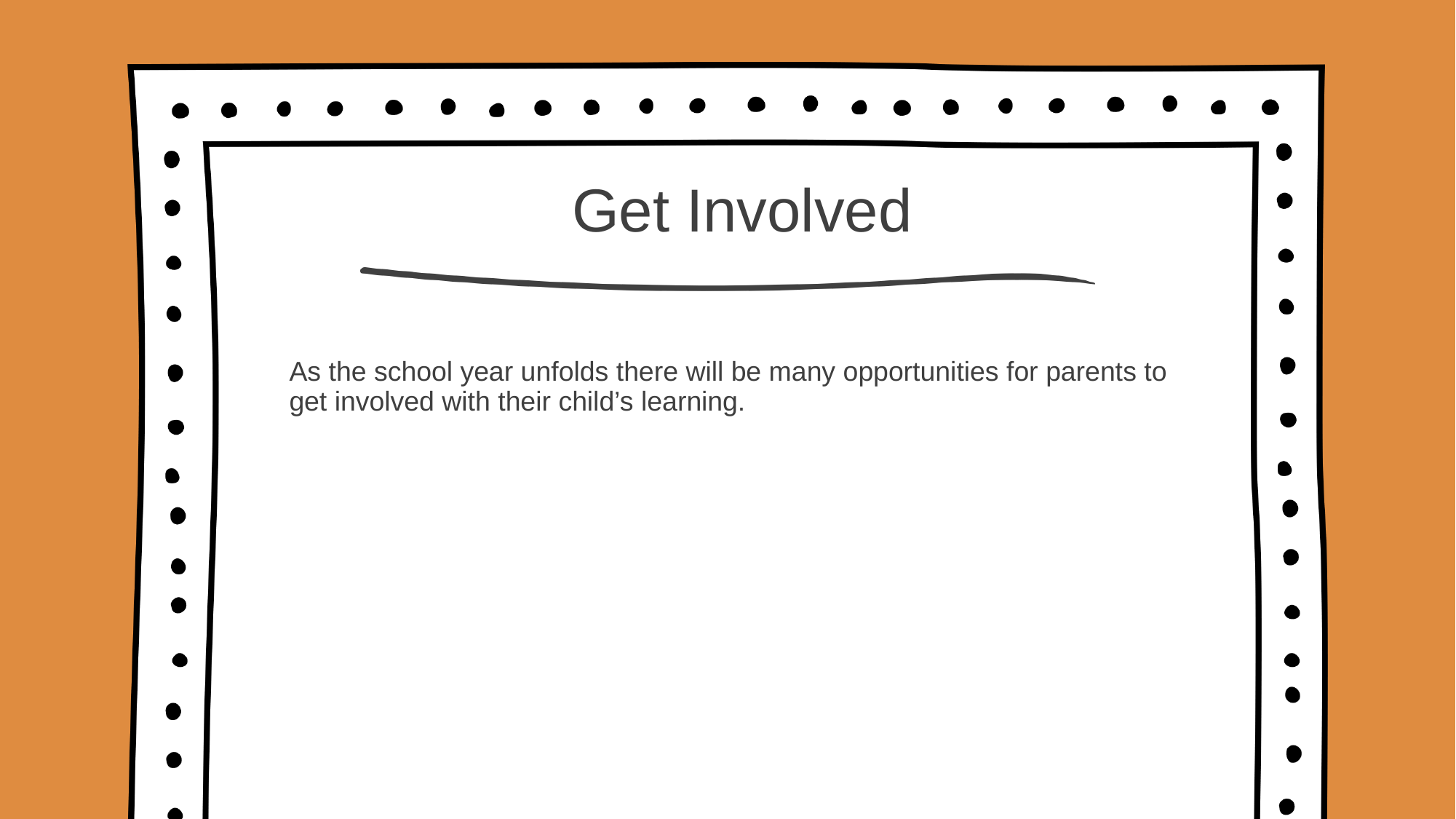

# Get Involved

As the school year unfolds there will be many opportunities for parents to get involved with their child’s learning.